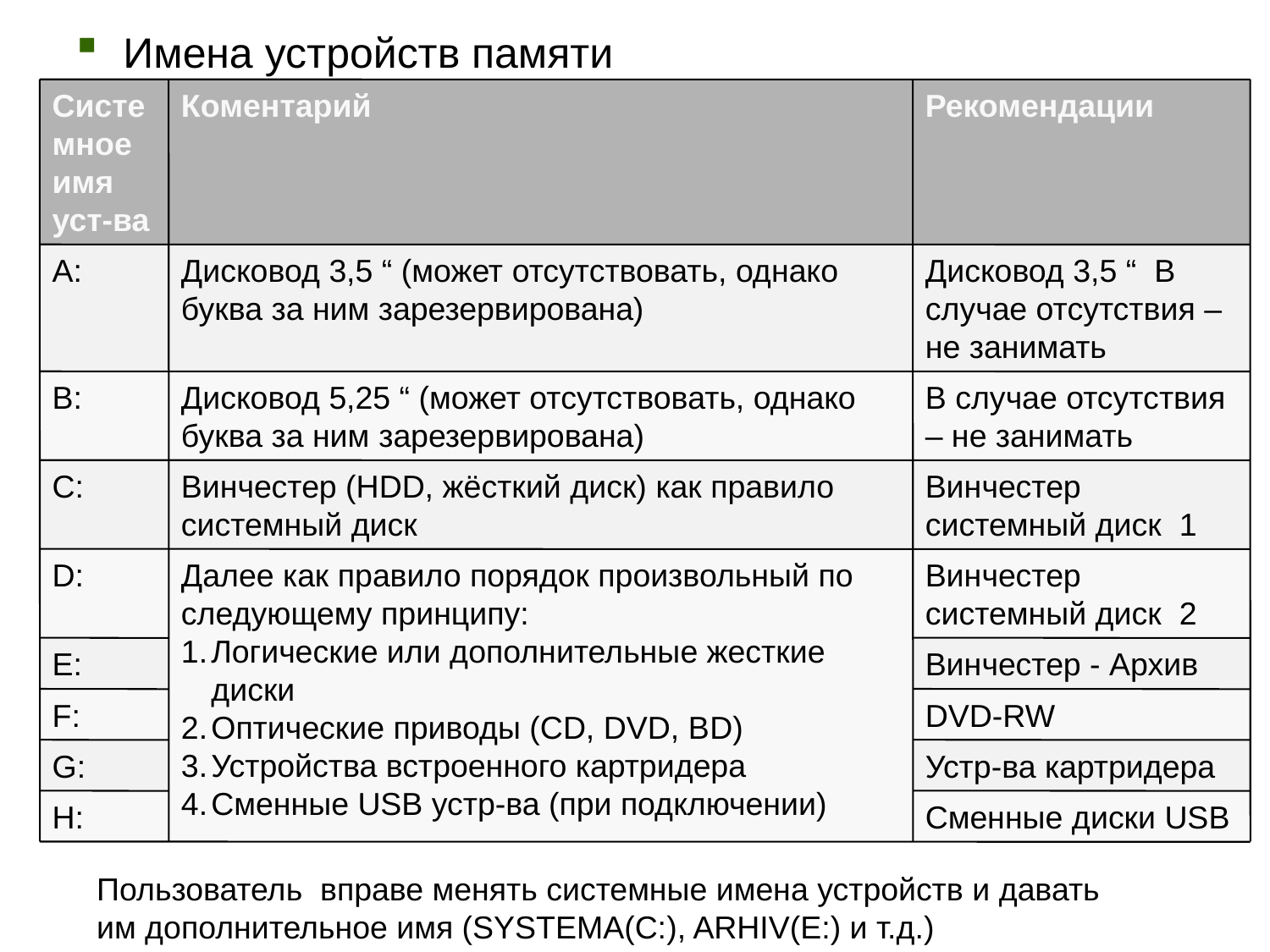

Имена устройств памяти

Системное имя
уст-ва

Коментарий

Рекомендации

A:

Дисковод 3,5 “ (может отсутствовать, однако буква за ним зарезервирована)‏
Дисковод 3,5 “  В случае отсутствия – не занимать
B:

Дисковод 5,25 “ (может отсутствовать, однако буква за ним зарезервирована)‏
В случае отсутствия – не занимать
C:

Винчестер (HDD, жёсткий диск) как правило системный диск
Винчестер системный диск  1
D:

Далее как правило порядок произвольный по следующему принципу:
Логические или дополнительные жесткие диски
Оптические приводы (CD, DVD, BD)‏
Устройства встроенного картридера
Сменные USB устр-ва (при подключении)‏
Винчестер системный диск  2
E:

Винчестер - Архив

F:

DVD-RW

G:

Устр-ва картридера

H:

Сменные диски USB

Пользователь  вправе менять системные имена устройств и давать
им дополнительное имя (SYSTEMA(C:), ARHIV(E:) и т.д.)‏